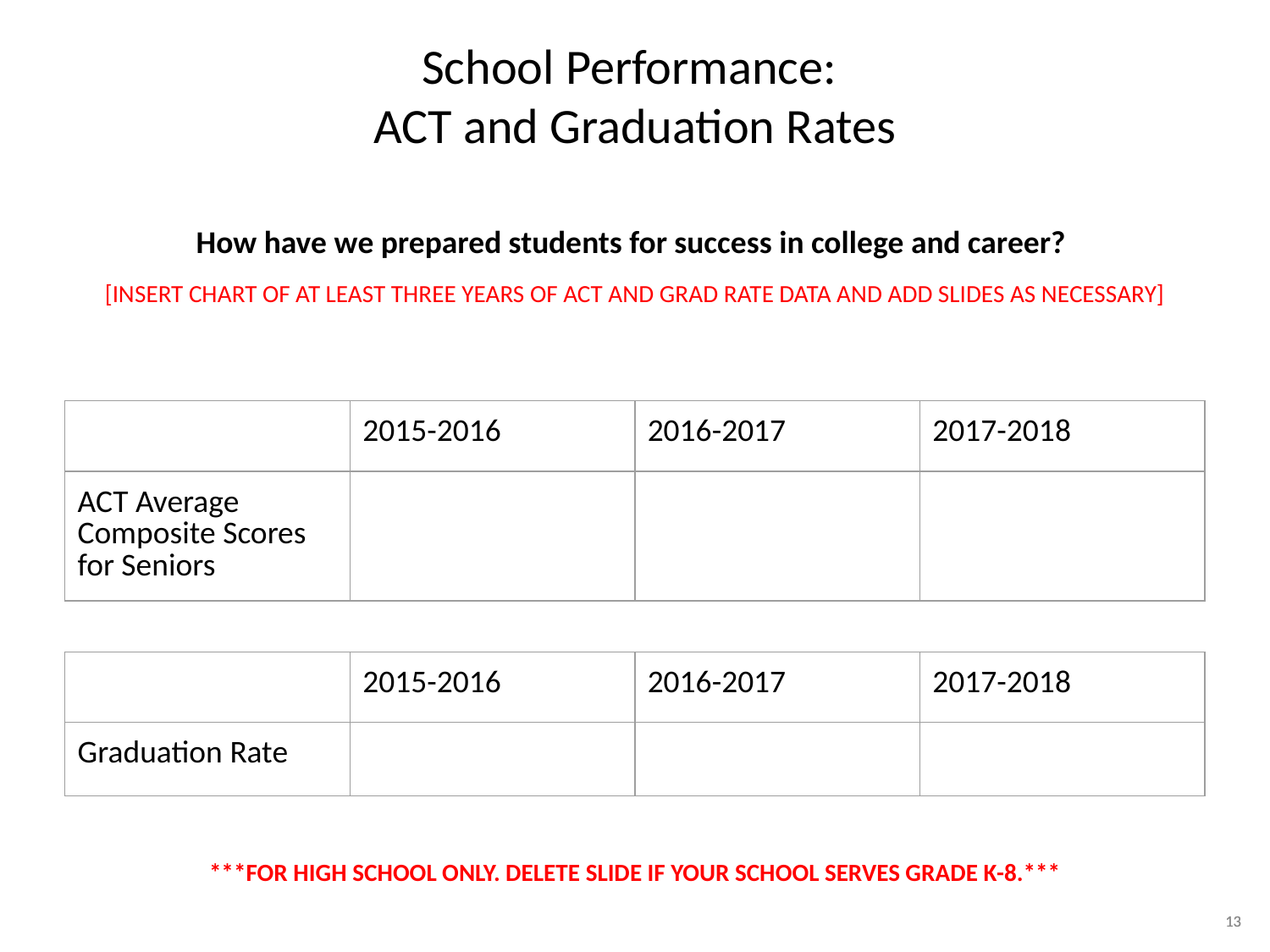

School Performance:
ACT and Graduation Rates
How have we prepared students for success in college and career?
[INSERT CHART OF AT LEAST THREE YEARS OF ACT AND GRAD RATE DATA AND ADD SLIDES AS NECESSARY]
|  | 2015-2016 | 2016-2017 | 2017-2018 |
| --- | --- | --- | --- |
| ACT Average Composite Scores for Seniors |  |  |  |
|  | 2015-2016 | 2016-2017 | 2017-2018 |
| --- | --- | --- | --- |
| Graduation Rate |  |  |  |
***FOR HIGH SCHOOL ONLY. DELETE SLIDE IF YOUR SCHOOL SERVES GRADE K-8.***
13
13